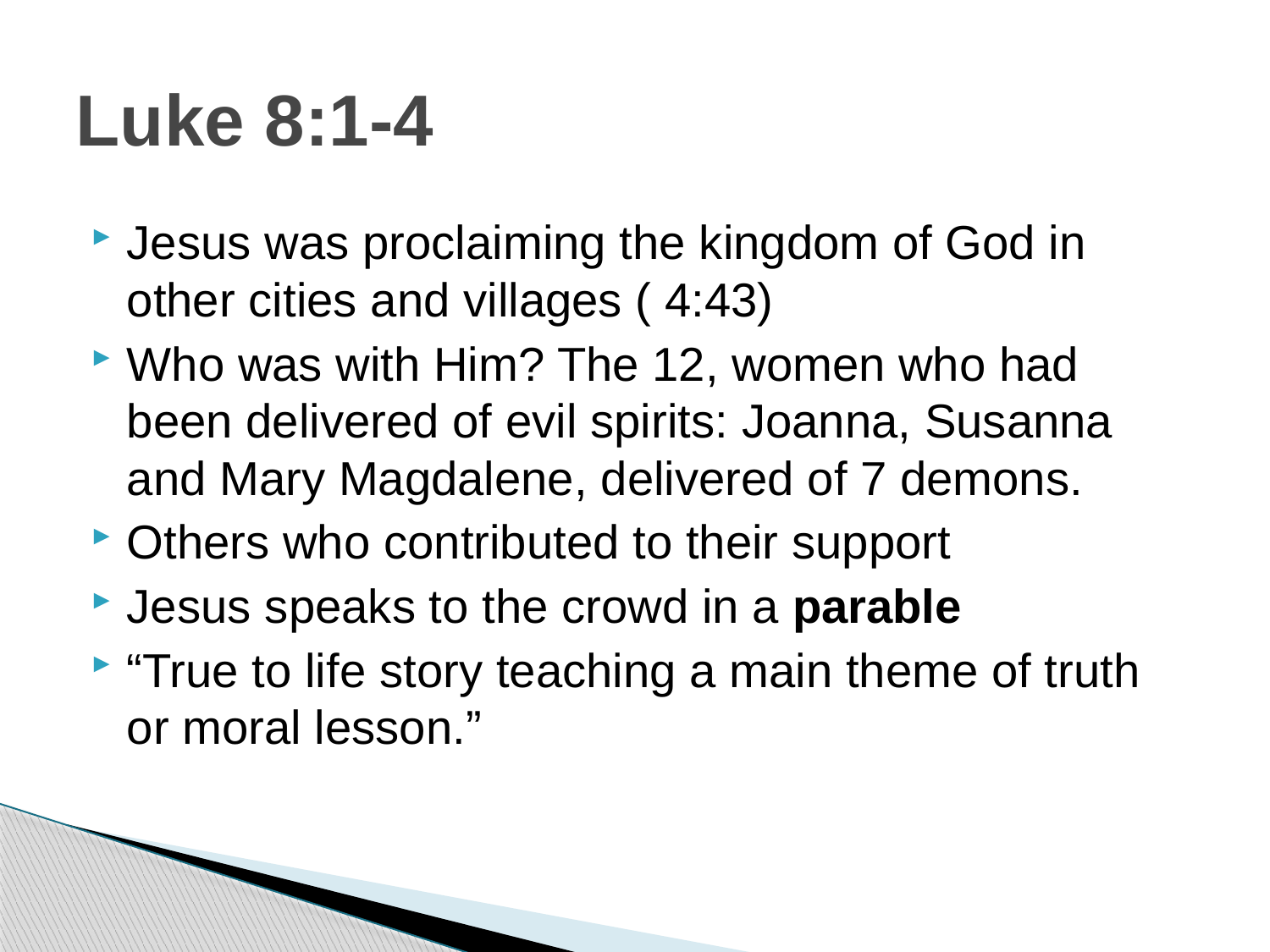

# Luke 8:1-4
Jesus was proclaiming the kingdom of God in other cities and villages ( 4:43)
Who was with Him? The 12, women who had been delivered of evil spirits: Joanna, Susanna and Mary Magdalene, delivered of 7 demons.
Others who contributed to their support
Jesus speaks to the crowd in a parable
“True to life story teaching a main theme of truth or moral lesson.”